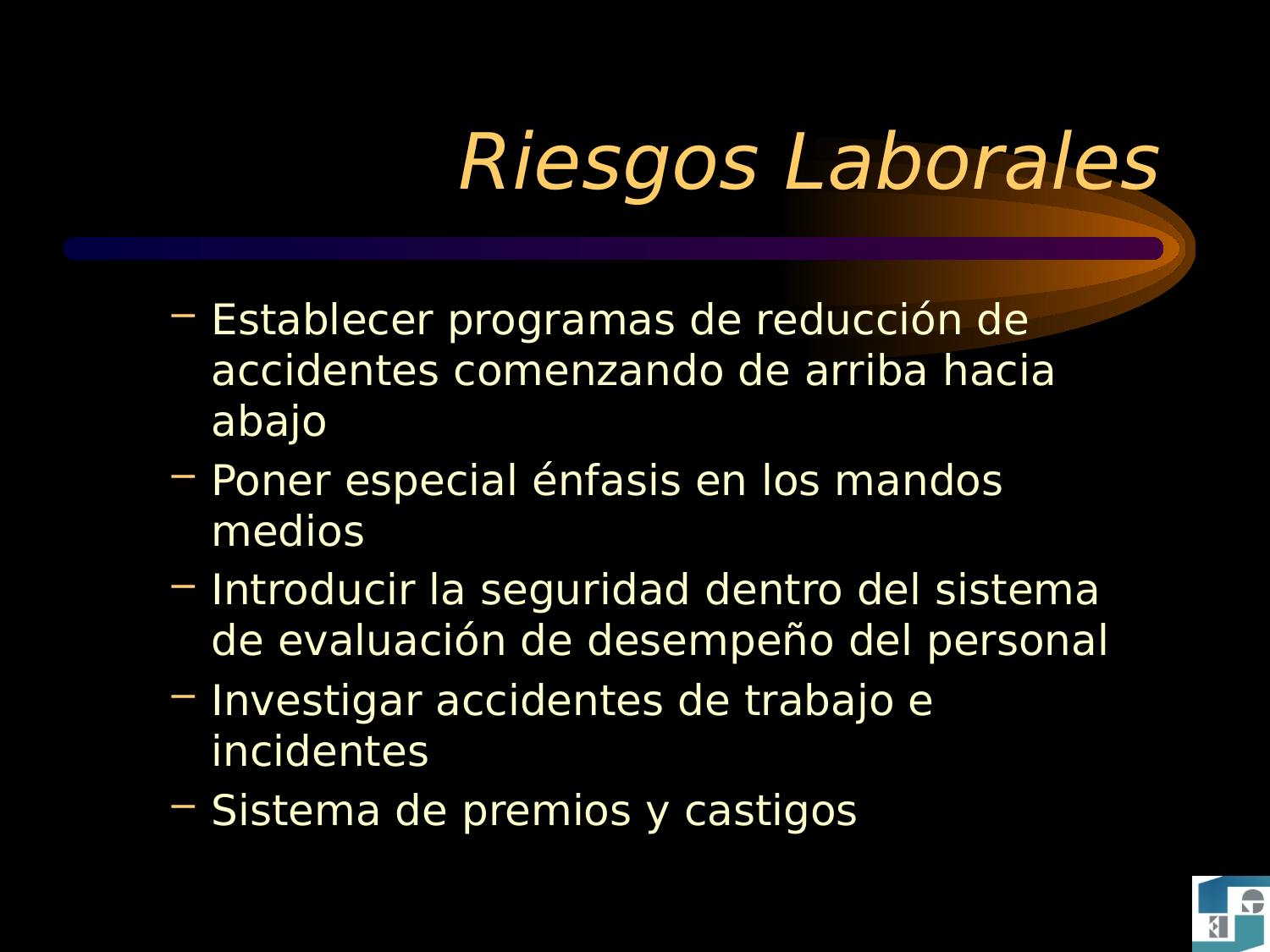

# Riesgos Laborales
Establecer programas de reducción de accidentes comenzando de arriba hacia abajo
Poner especial énfasis en los mandos medios
Introducir la seguridad dentro del sistema de evaluación de desempeño del personal
Investigar accidentes de trabajo e incidentes
Sistema de premios y castigos